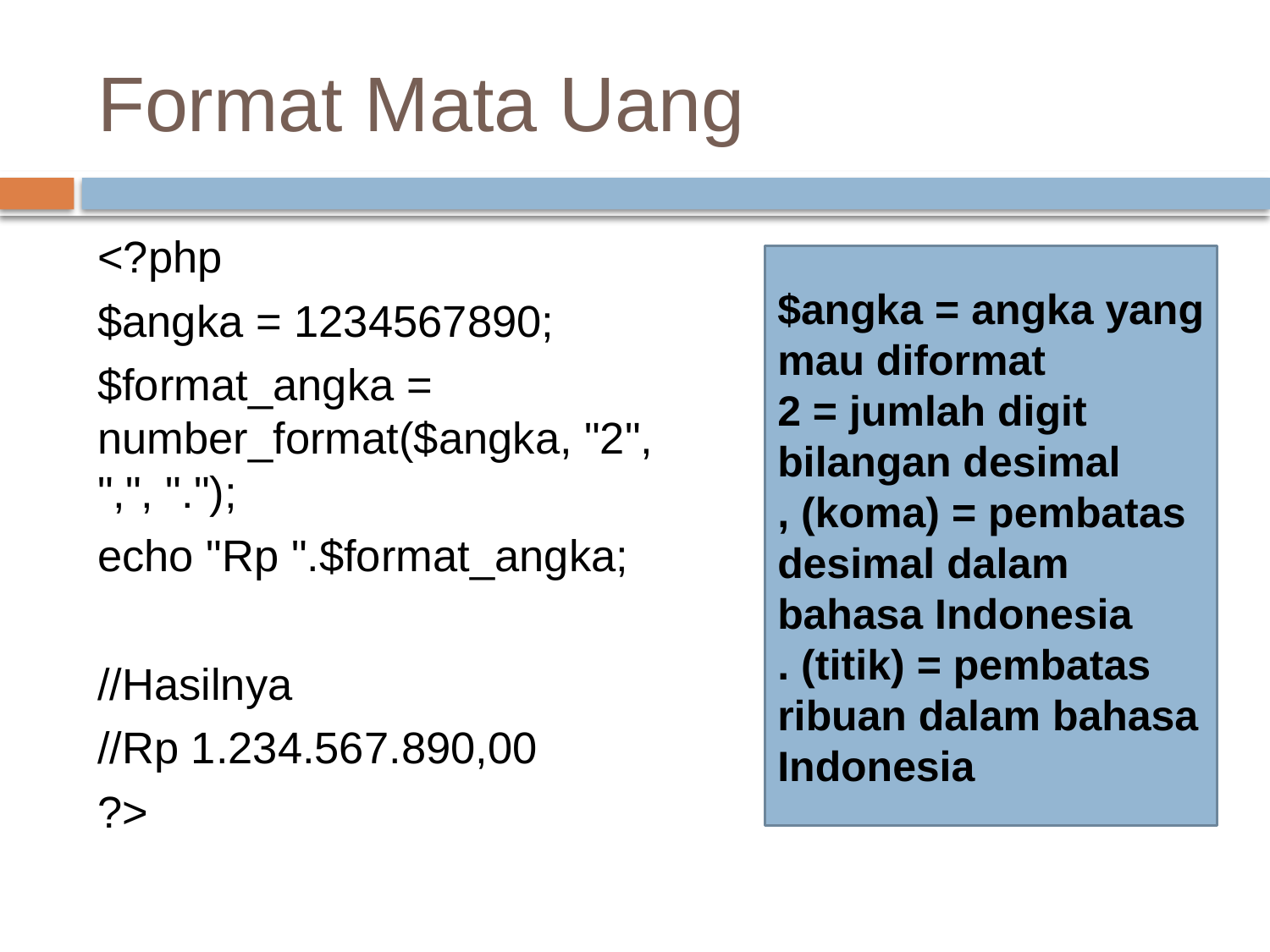

# Format Mata Uang
<?php
$angka = 1234567890;
$format_angka = number_format($angka, "2", ",", ".");
echo "Rp ".$format_angka;

//Hasilnya
//Rp 1.234.567.890,00
?>
$angka = angka yang mau diformat
2 = jumlah digit bilangan desimal
, (koma) = pembatas desimal dalam bahasa Indonesia
. (titik) = pembatas ribuan dalam bahasa Indonesia